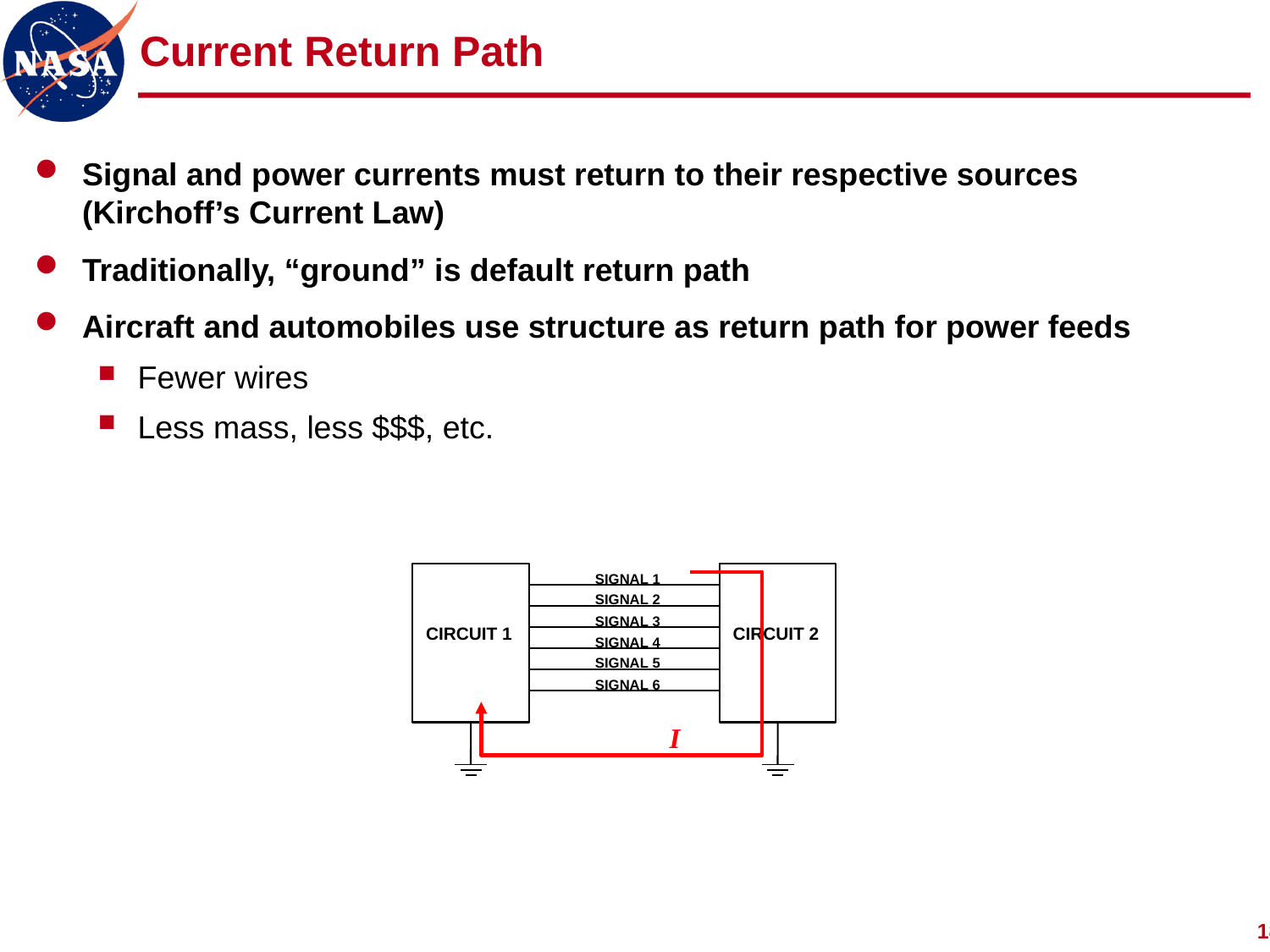

# Current Return Path
Signal and power currents must return to their respective sources (Kirchoff’s Current Law)
Traditionally, “ground” is default return path
Aircraft and automobiles use structure as return path for power feeds
Fewer wires
Less mass, less $$$, etc.

SIGNAL 1

SIGNAL 2
SIGNAL 3
CIRCUIT 1
CIRCUIT 2
SIGNAL 4
SIGNAL 5
SIGNAL 6
I